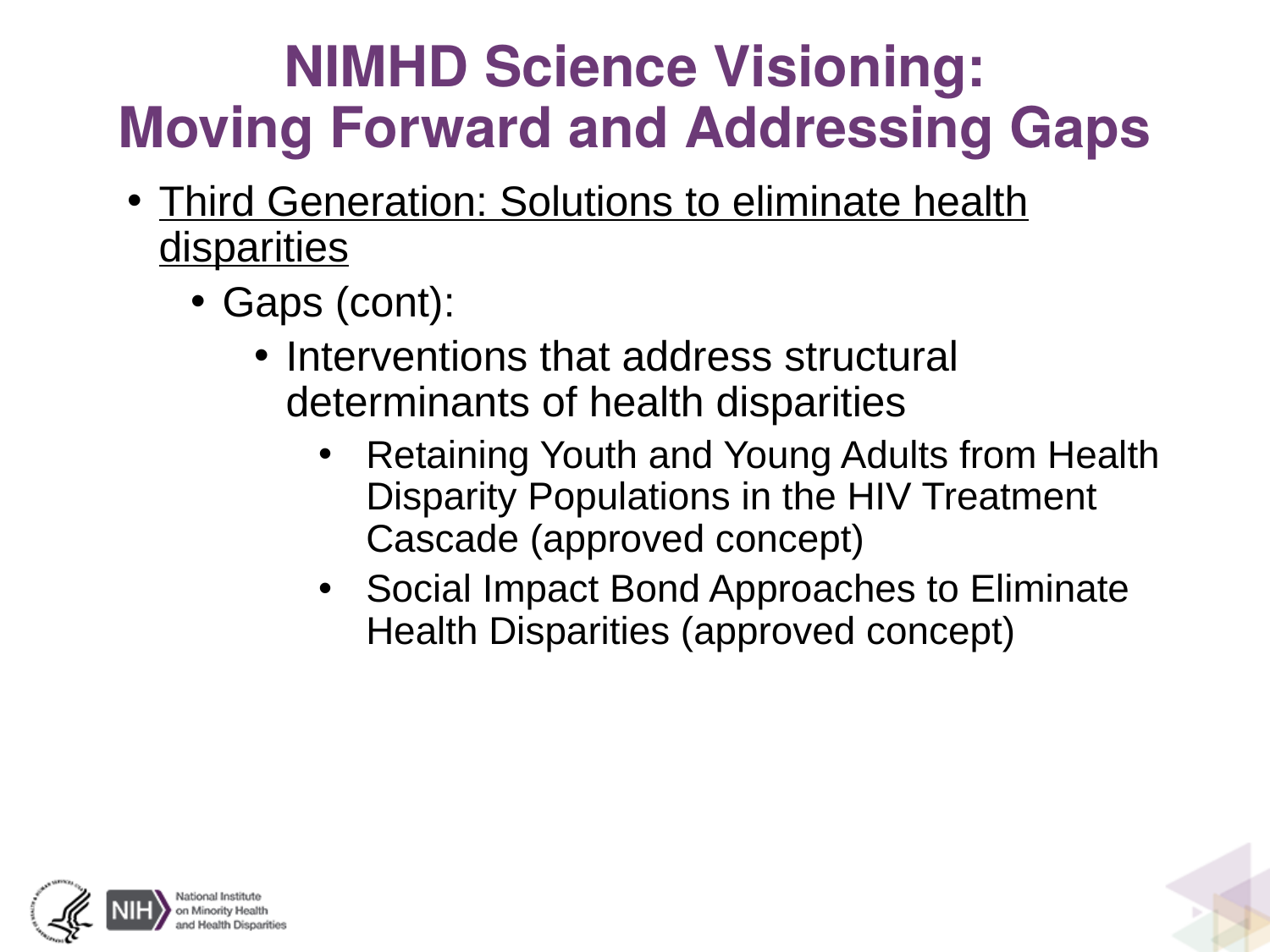

# NIMHD Science Visioning: Moving Forward and Addressing Gaps
Third Generation: Solutions to eliminate health disparities
Gaps (cont):
Interventions that address structural determinants of health disparities
Retaining Youth and Young Adults from Health Disparity Populations in the HIV Treatment Cascade (approved concept)
Social Impact Bond Approaches to Eliminate Health Disparities (approved concept)